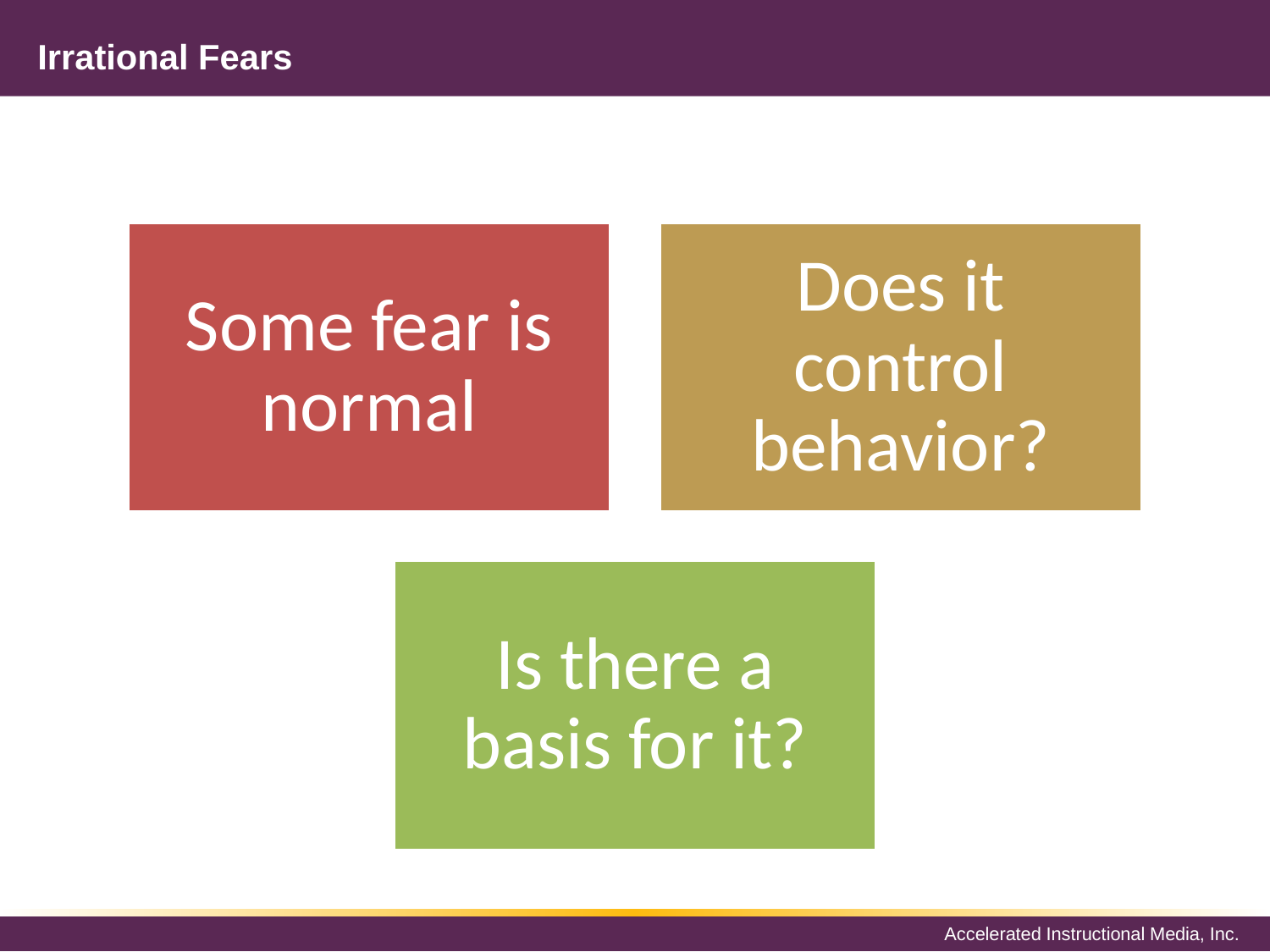

# Irrational Fears

Some fear is normal
Does it control behavior?
Is there a basis for it?